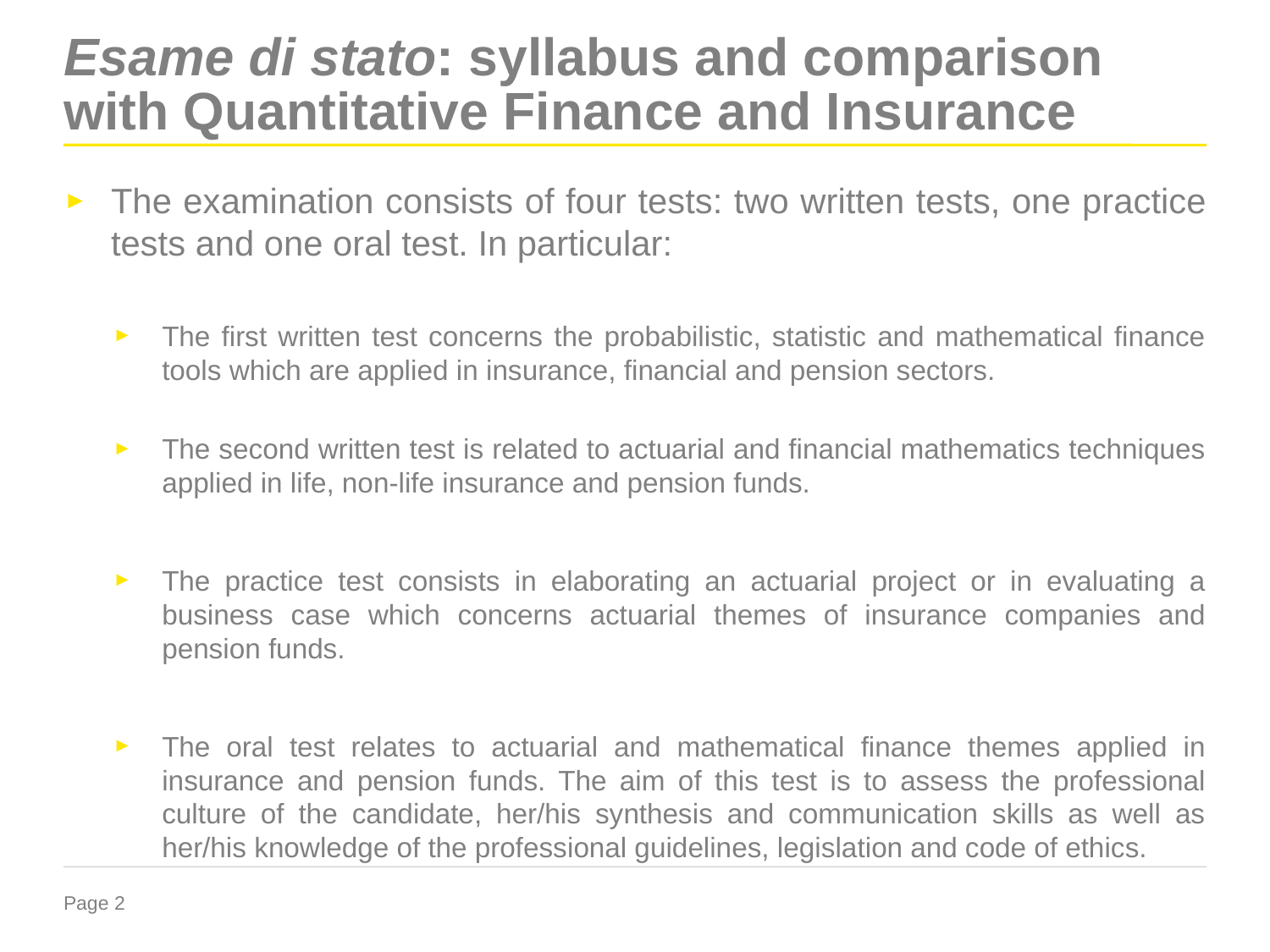

# Esame di stato: syllabus and comparison with Quantitative Finance and Insurance
The examination consists of four tests: two written tests, one practice tests and one oral test. In particular:

The first written test concerns the probabilistic, statistic and mathematical finance tools which are applied in insurance, financial and pension sectors.

The second written test is related to actuarial and financial mathematics techniques applied in life, non-life insurance and pension funds.

The practice test consists in elaborating an actuarial project or in evaluating a business case which concerns actuarial themes of insurance companies and pension funds.

The oral test relates to actuarial and mathematical finance themes applied in insurance and pension funds. The aim of this test is to assess the professional culture of the candidate, her/his synthesis and communication skills as well as her/his knowledge of the professional guidelines, legislation and code of ethics.